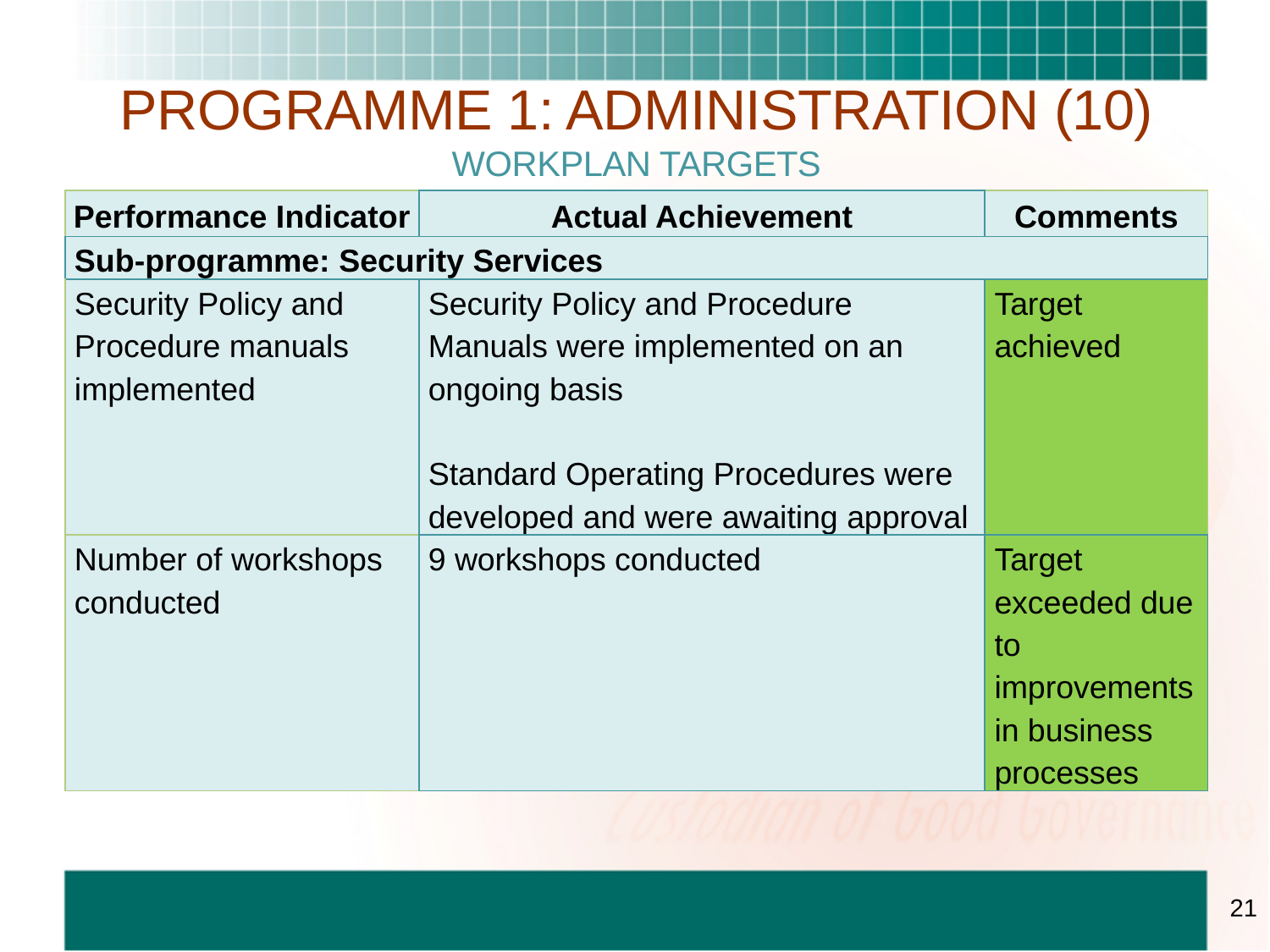

# PROGRAMME 1: ADMINISTRATION (10) WORKPLAN TARGETS
| Performance Indicator | Actual Achievement | Comments |
| --- | --- | --- |
| Sub-programme: Security Services |  |  |
| Security Policy and Procedure manuals implemented | Security Policy and Procedure Manuals were implemented on an ongoing basis Standard Operating Procedures were developed and were awaiting approval | Target achieved |
| Number of workshops conducted | 9 workshops conducted | Target exceeded due to improvements in business processes |
21